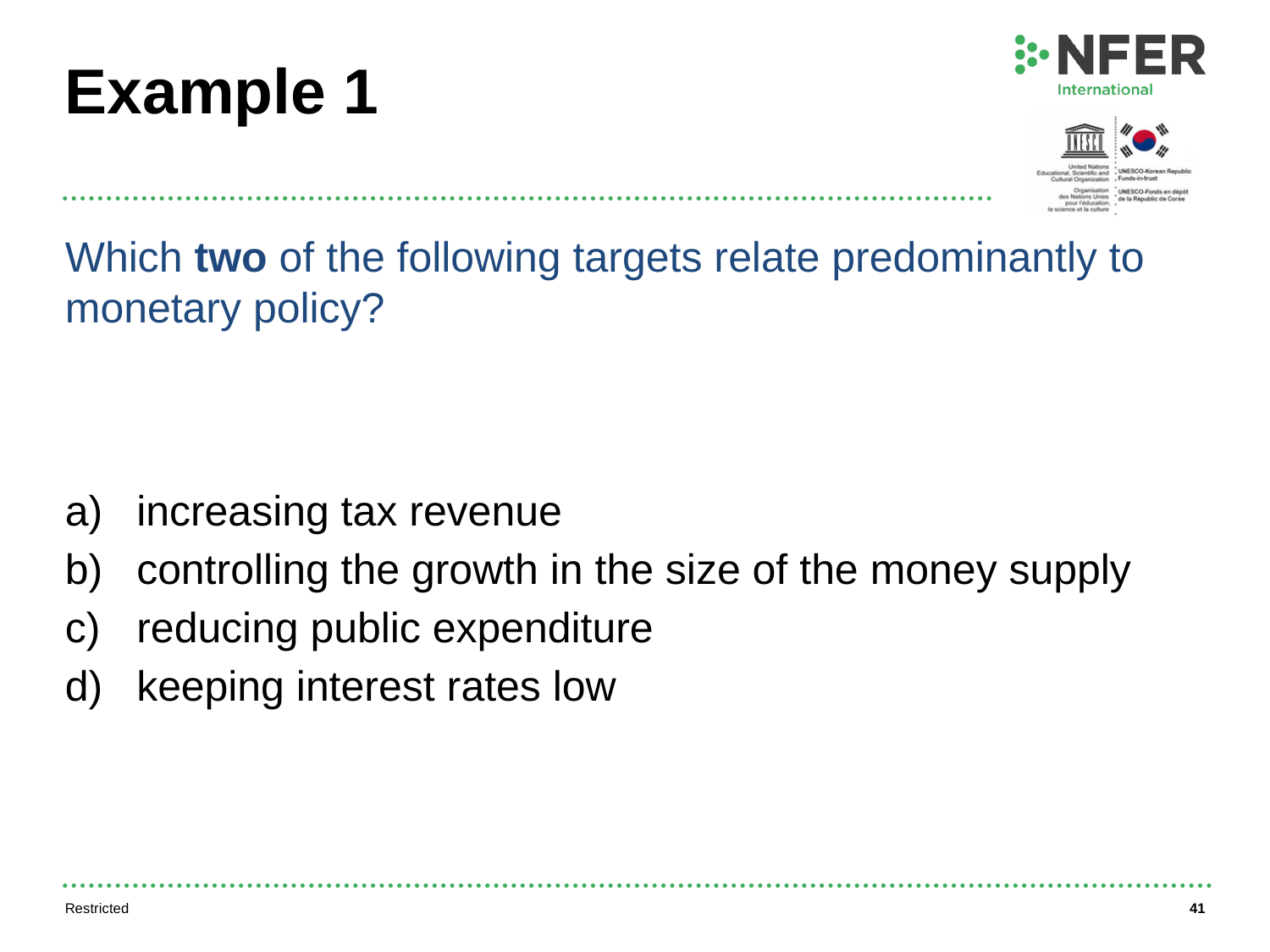

# Example 1
Which two of the following targets relate predominantly to monetary policy?

increasing tax revenue
controlling the growth in the size of the money supply
reducing public expenditure
keeping interest rates low

Restricted
41